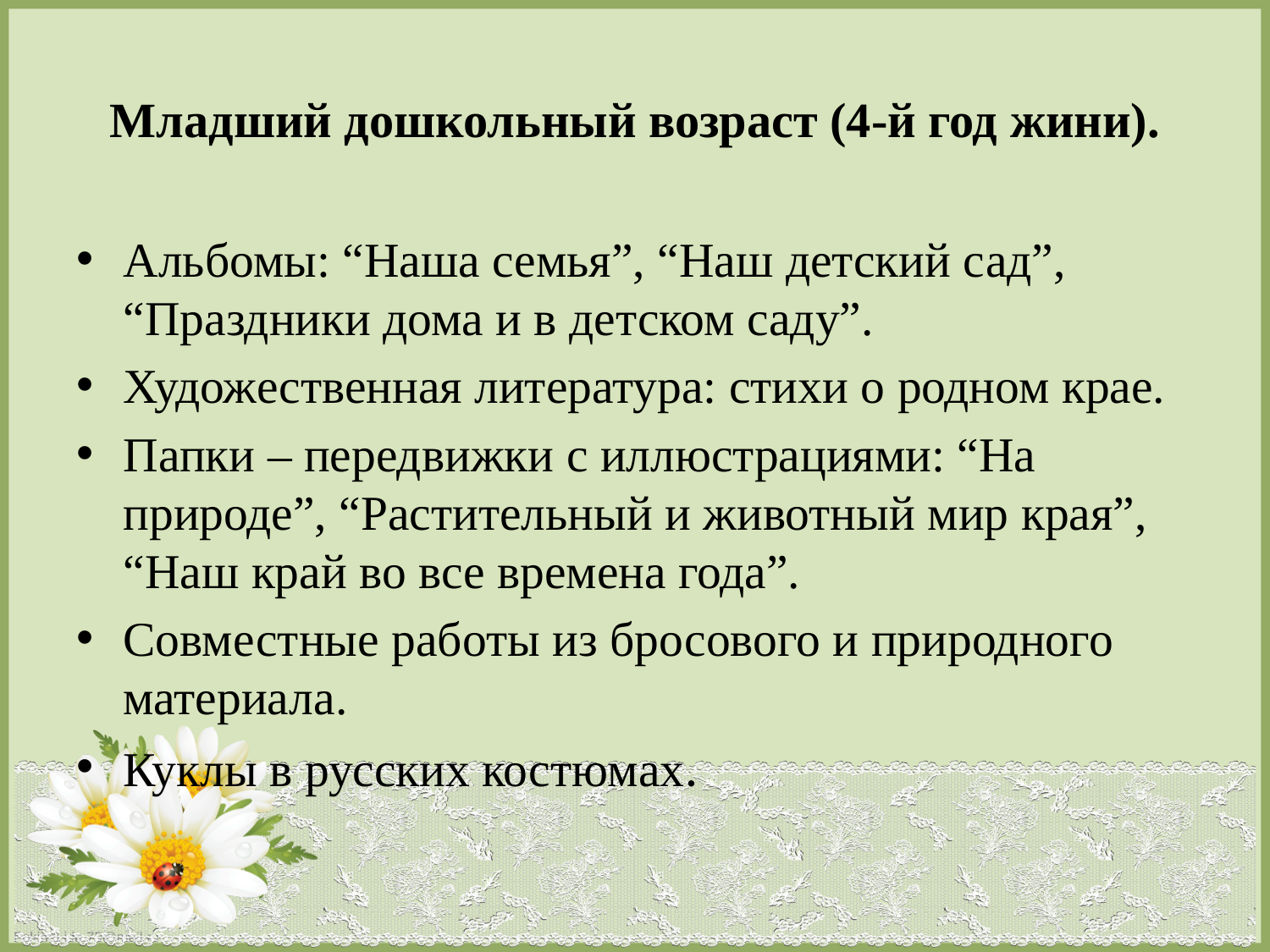

# Младший дошкольный возраст (4-й год жини).
Альбомы: “Наша семья”, “Наш детский сад”, “Праздники дома и в детском саду”.
Художественная литература: стихи о родном крае.
Папки – передвижки с иллюстрациями: “На природе”, “Растительный и животный мир края”, “Наш край во все времена года”.
Совместные работы из бросового и природного материала.
Куклы в русских костюмах.